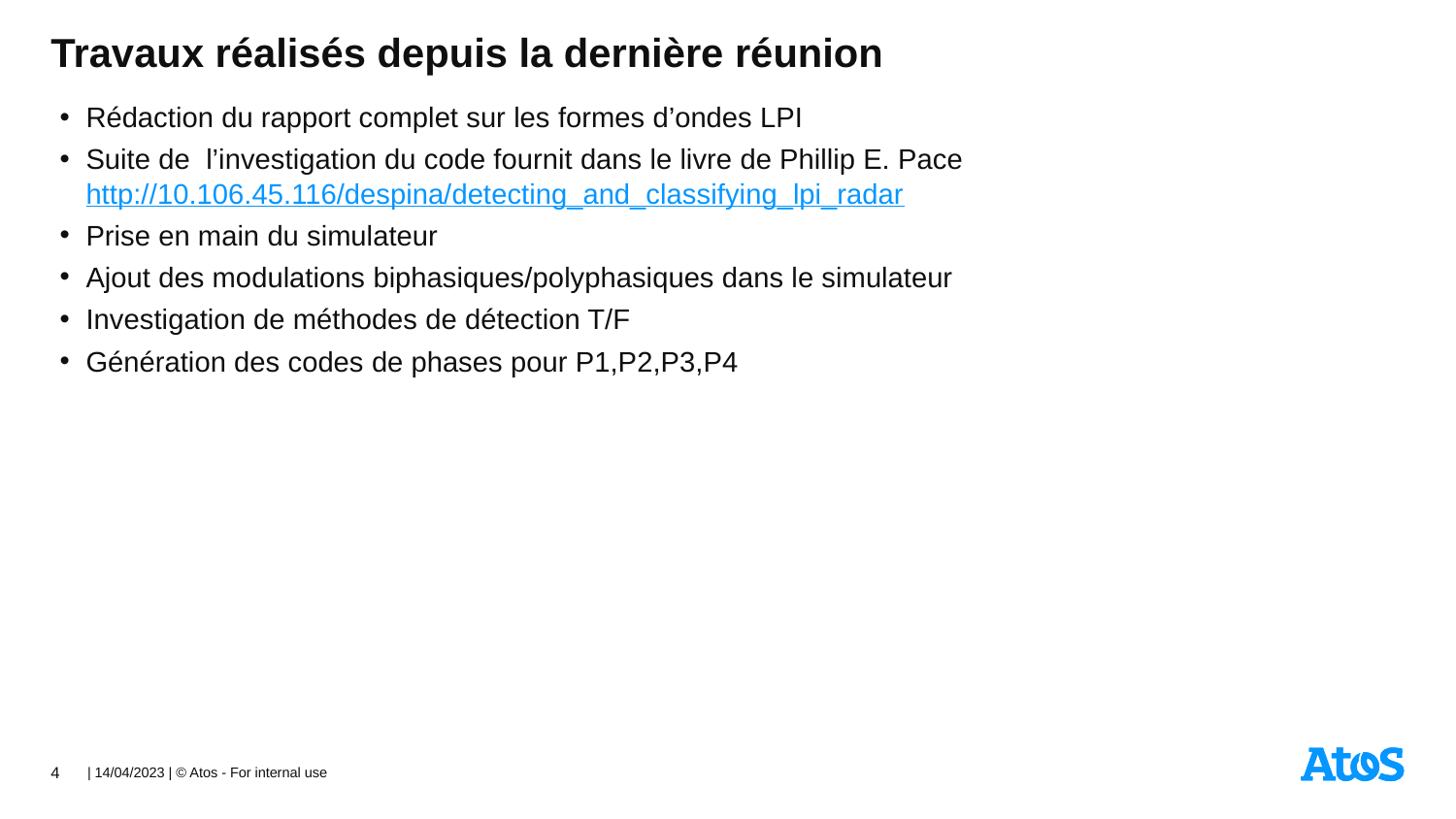

# Travaux réalisés depuis la dernière réunion
Rédaction du rapport complet sur les formes d’ondes LPI
Suite de  l’investigation du code fournit dans le livre de Phillip E. Pace http://10.106.45.116/despina/detecting_and_classifying_lpi_radar
Prise en main du simulateur
Ajout des modulations biphasiques/polyphasiques dans le simulateur
Investigation de méthodes de détection T/F
Génération des codes de phases pour P1,P2,P3,P4
4